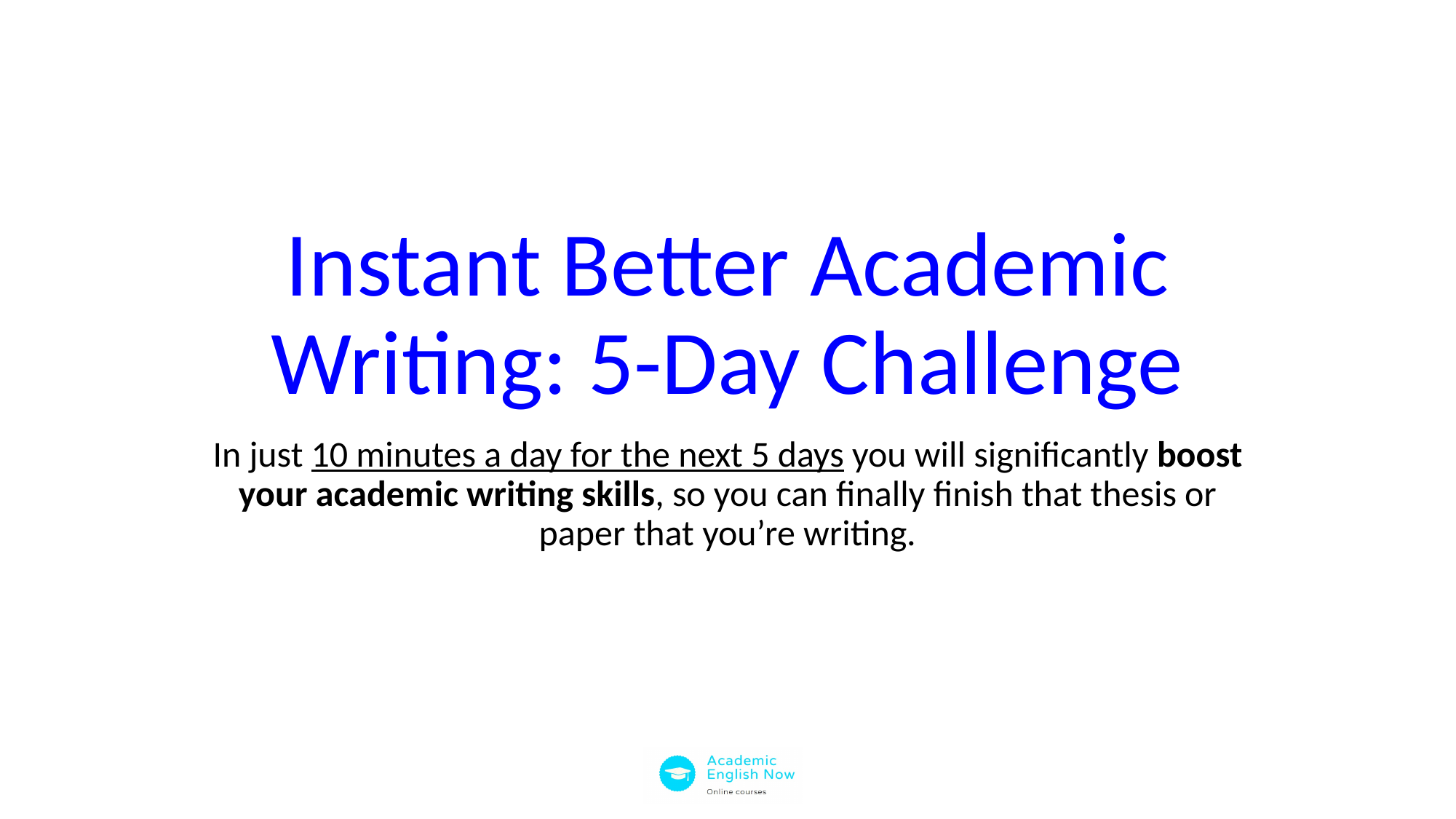

# Instant Better Academic Writing: 5-Day Challenge
In just 10 minutes a day for the next 5 days you will significantly boost your academic writing skills, so you can finally finish that thesis or paper that you’re writing.